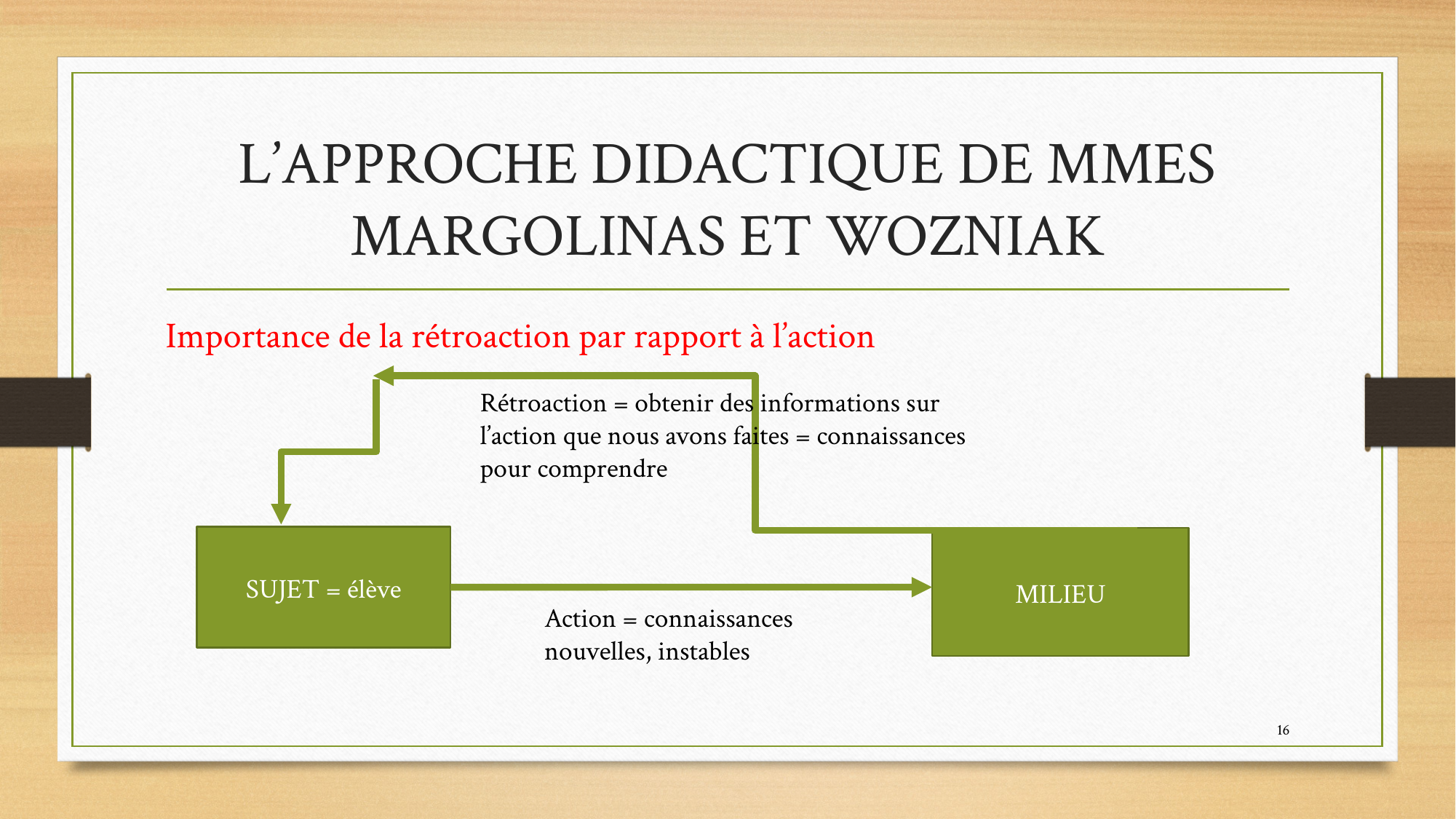

# L’APPROCHE DIDACTIQUE DE MMES MARGOLINAS ET WOZNIAK
Importance de la rétroaction par rapport à l’action

Rétroaction = obtenir des informations sur l’action que nous avons faites = connaissances pour comprendre

SUJET = élève
MILIEU
Action = connaissances nouvelles, instables
16